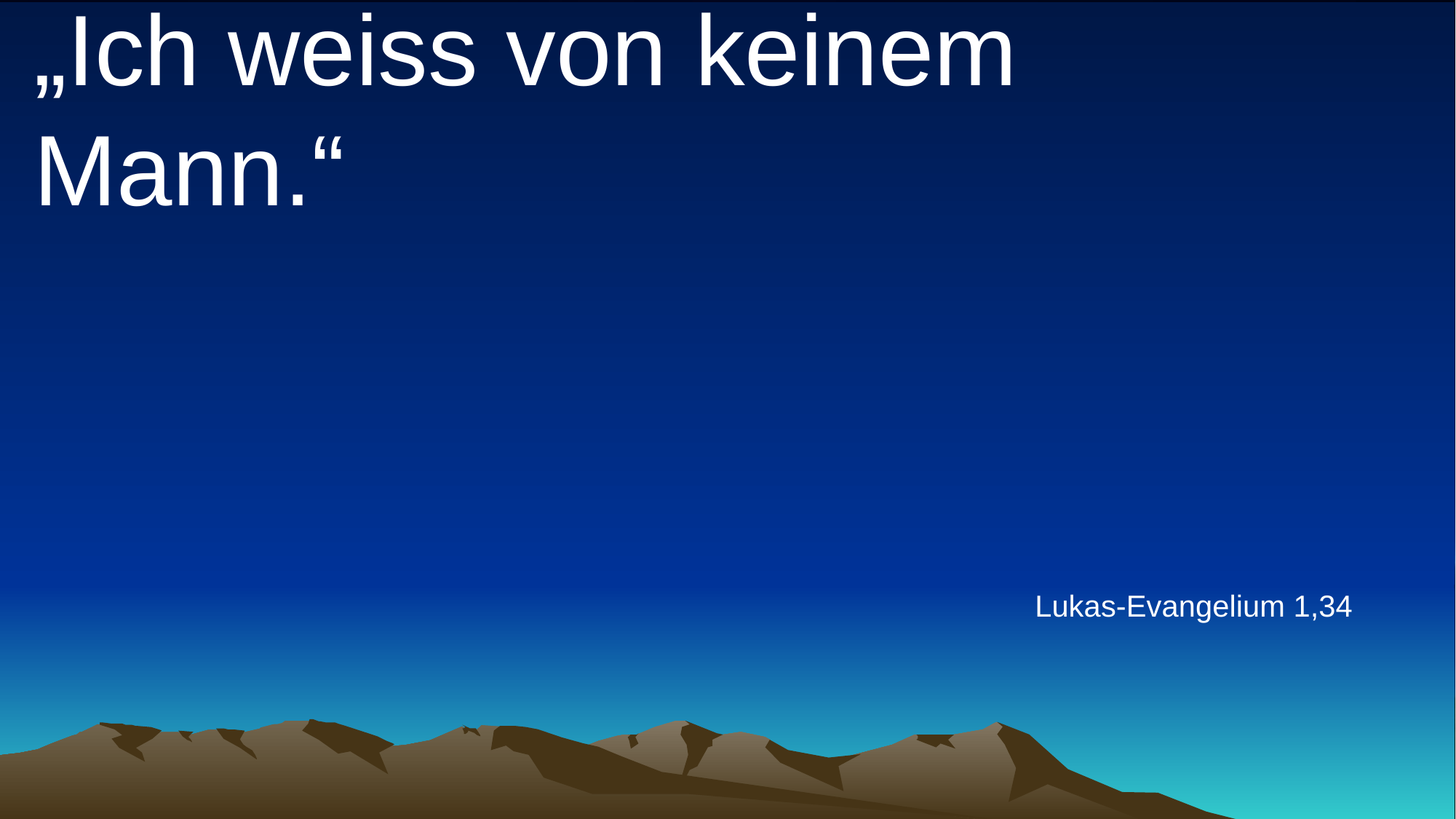

# „Ich weiss von keinem Mann.“
Lukas-Evangelium 1,34